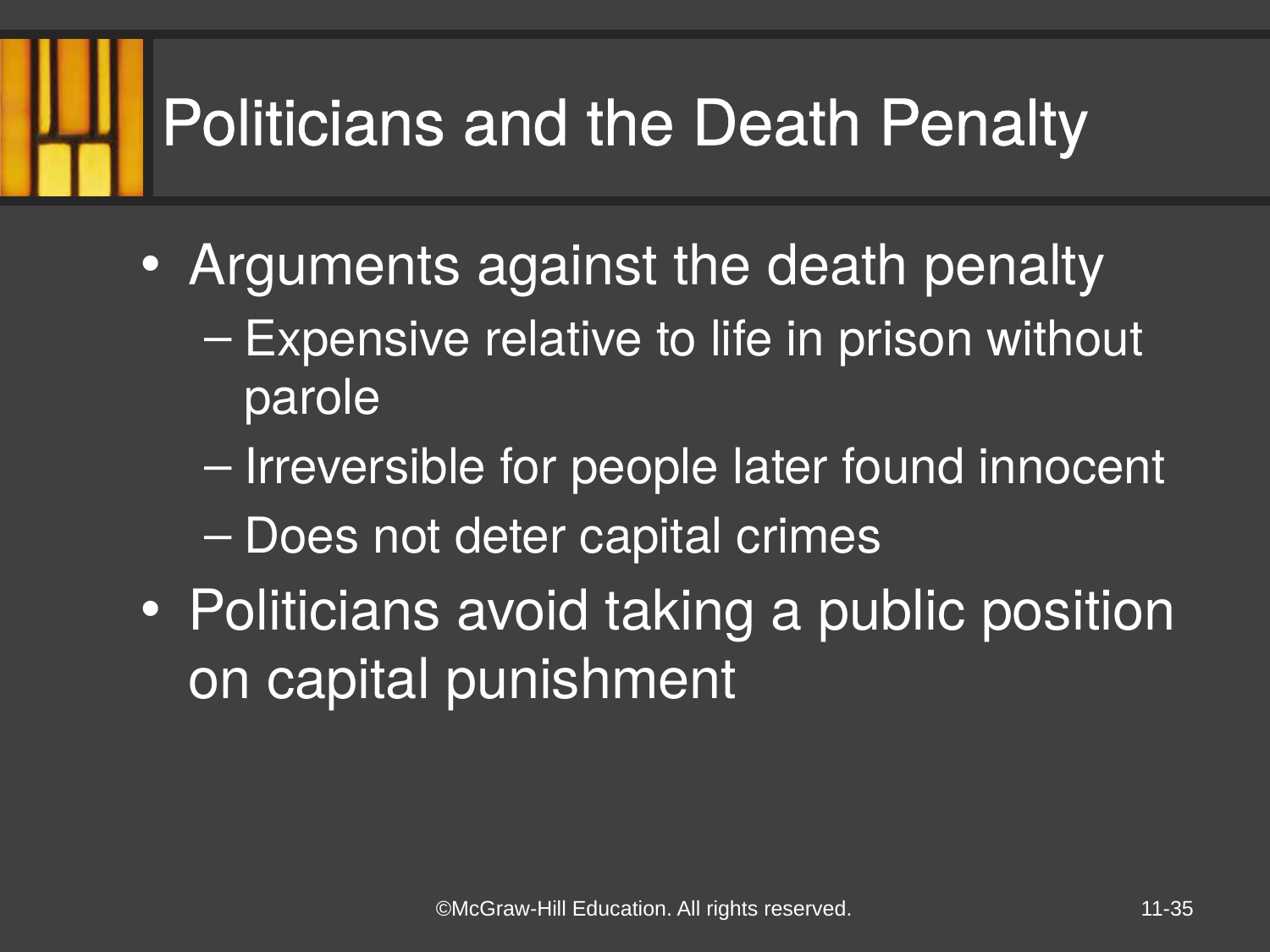

# Politicians and the Death Penalty
Arguments against the death penalty
Expensive relative to life in prison without parole
Irreversible for people later found innocent
Does not deter capital crimes
Politicians avoid taking a public position on capital punishment
11-35
©McGraw-Hill Education. All rights reserved.